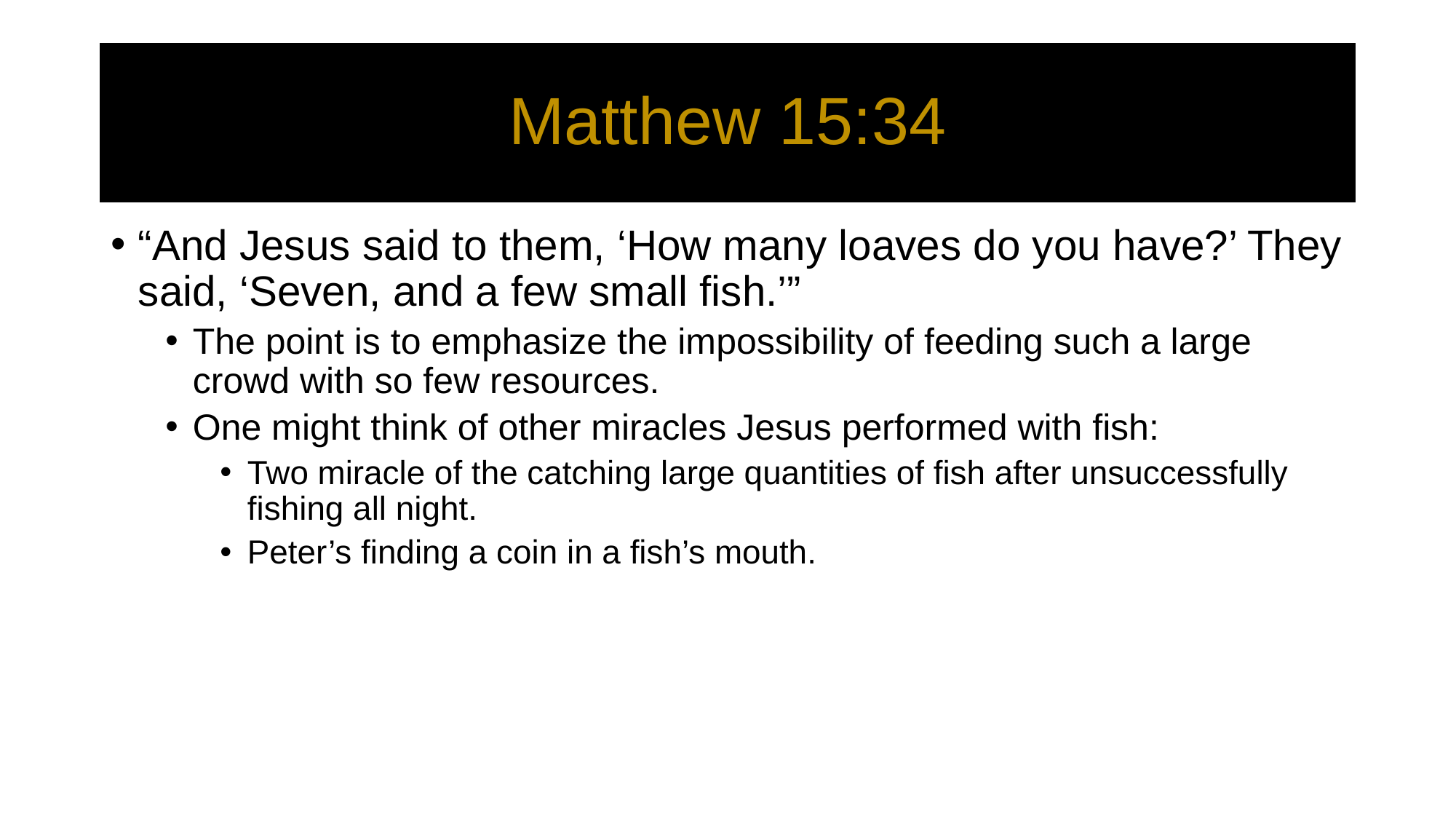

# Matthew 15:34
“And Jesus said to them, ‘How many loaves do you have?’ They said, ‘Seven, and a few small fish.’”
The point is to emphasize the impossibility of feeding such a large crowd with so few resources.
One might think of other miracles Jesus performed with fish:
Two miracle of the catching large quantities of fish after unsuccessfully fishing all night.
Peter’s finding a coin in a fish’s mouth.